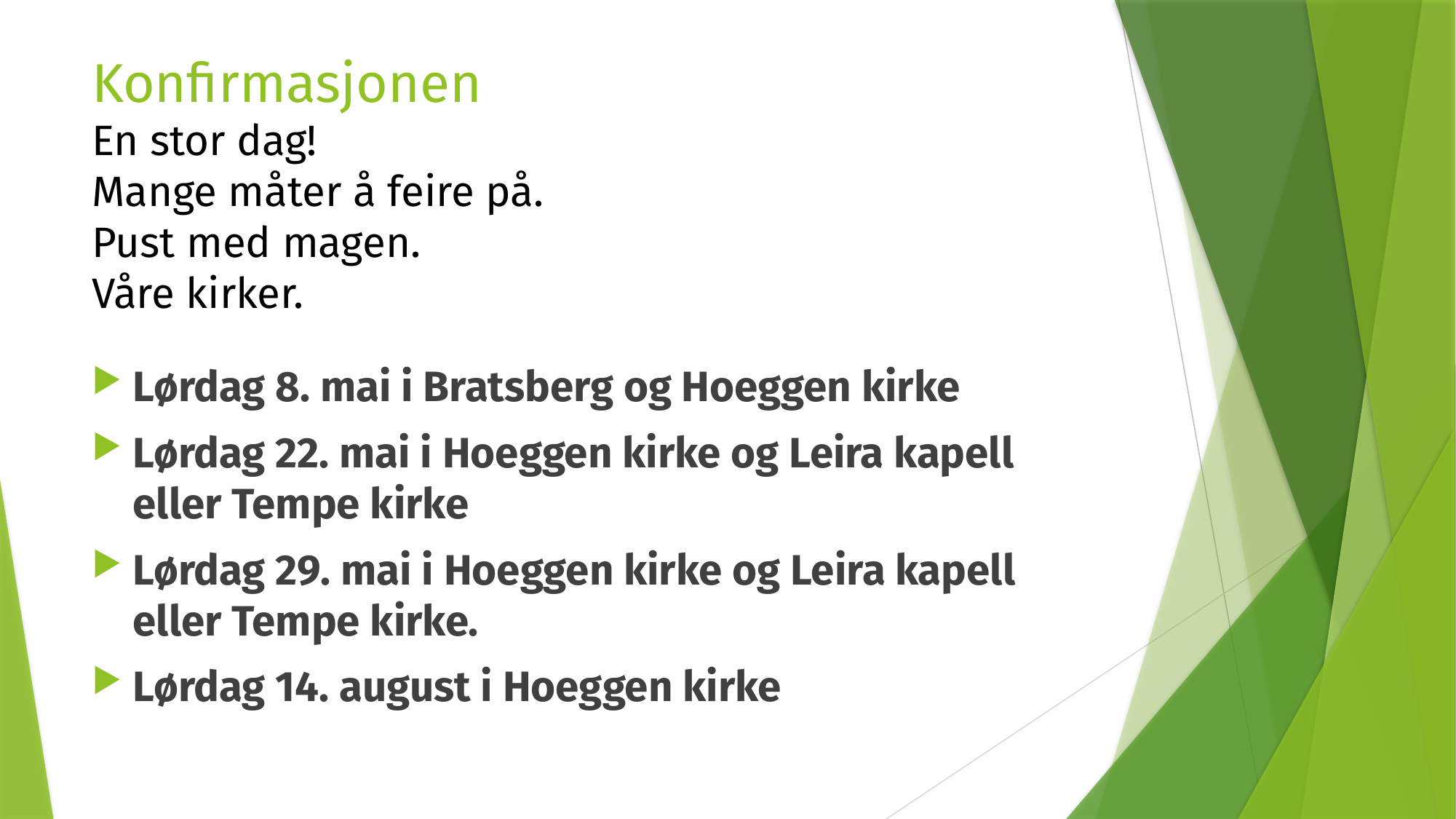

# Konfirmasjonen En stor dag! Mange måter å feire på. Pust med magen. Våre kirker.
Lørdag 8. mai i Bratsberg og Hoeggen kirke
Lørdag 22. mai i Hoeggen kirke og Leira kapell eller Tempe kirke
Lørdag 29. mai i Hoeggen kirke og Leira kapell eller Tempe kirke.
Lørdag 14. august i Hoeggen kirke